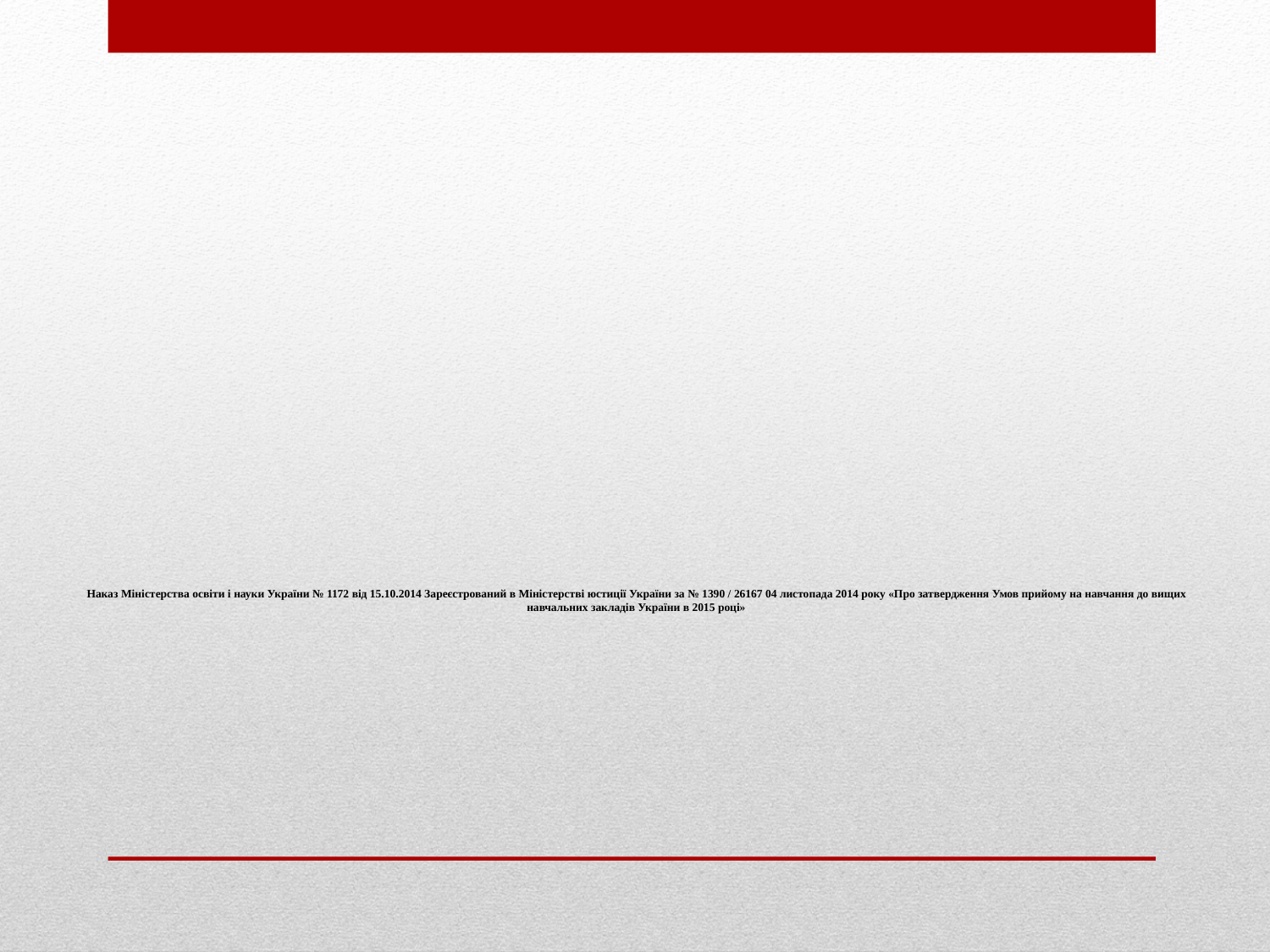

# Наказ Міністерства освіти і науки України № 1172 від 15.10.2014 Зареєстрований в Міністерстві юстиції України за № 1390 / 26167 04 листопада 2014 року «Про затвердження Умов прийому на навчання до вищих навчальних закладів України в 2015 році»